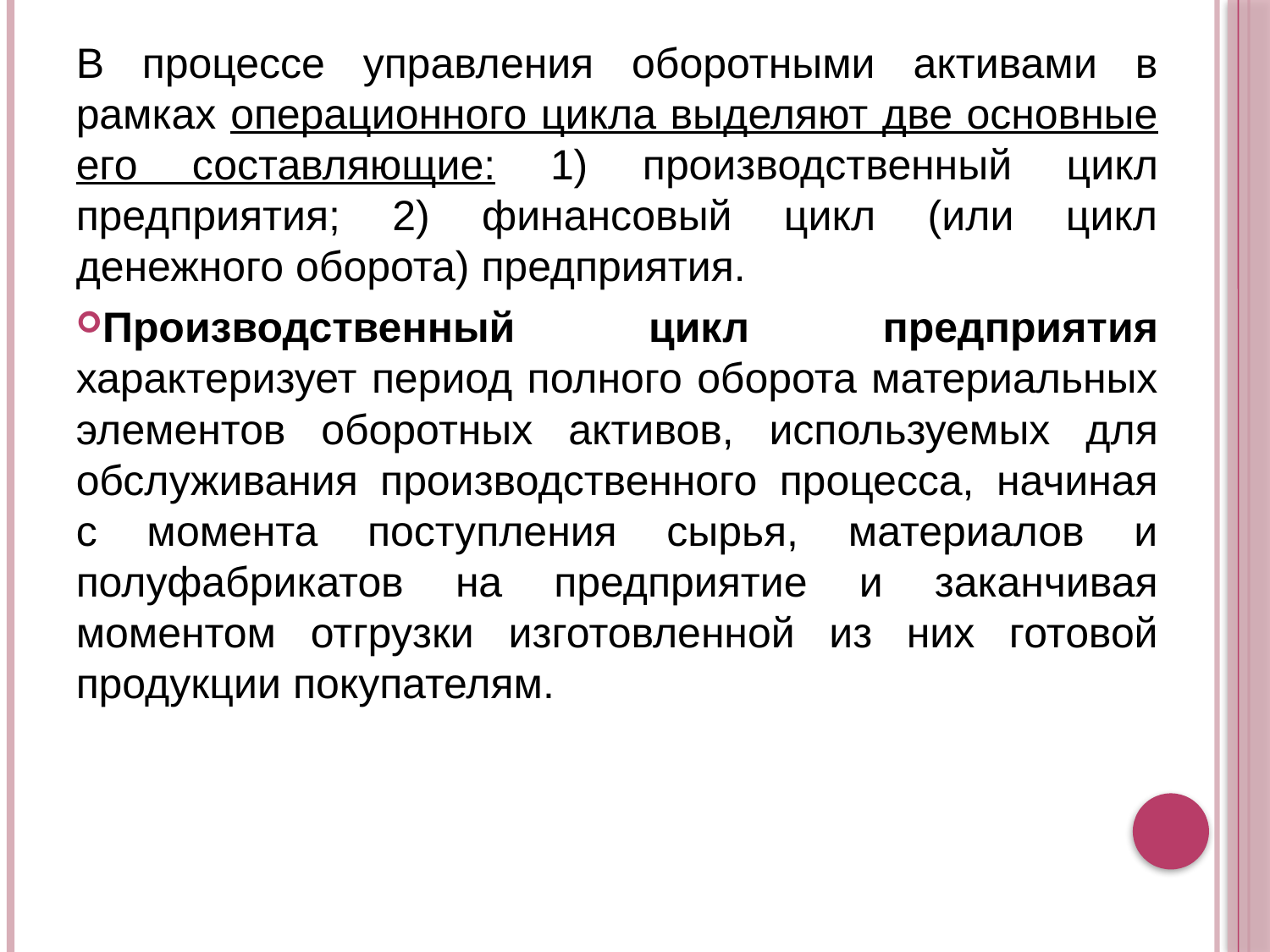

В процессе управления оборотными активами в рамках операционного цикла выделяют две основные его составляющие: 1) производственный цикл предприятия; 2) финансовый цикл (или цикл денежного оборота) предприятия.
Производственный цикл предприятия характеризует период полного оборота материальных элементов оборотных активов, используемых для обслуживания производственного процесса, начиная с момента поступления сырья, материалов и полуфабрикатов на предприятие и заканчивая моментом отгрузки изготовленной из них готовой продукции покупателям.